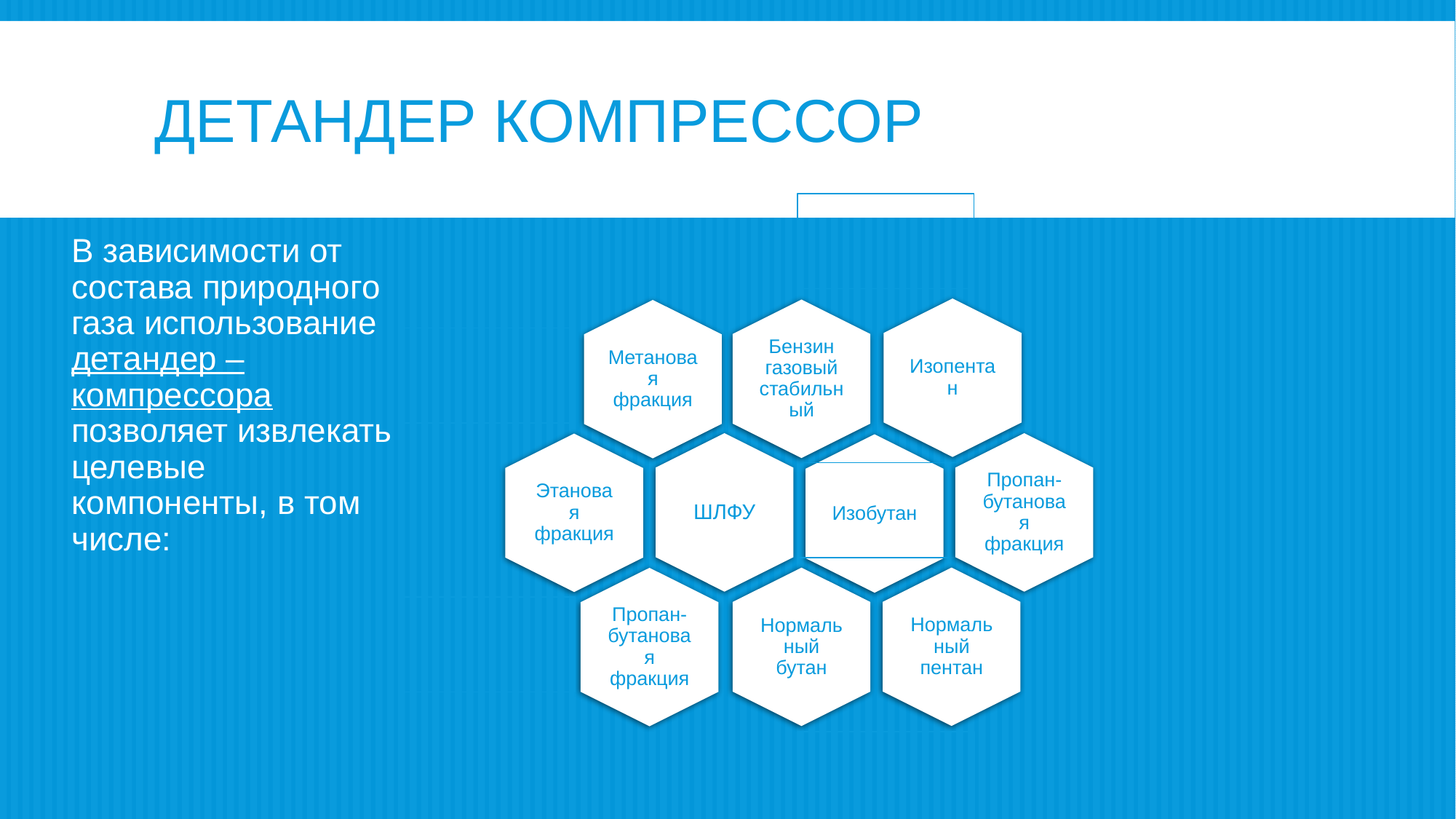

# Детандер компрессор

Изопентан
Бензин газовый стабильный
Метановая фракция

ШЛФУ
Этановая фракция
Изобутан

Нормальный пентан
Нормальный бутан
Пропан-бутановая фракция

В зависимости от состава природного газа использование детандер – компрессора позволяет извлекать целевые компоненты, в том числе:
Пропан-бутановая фракция